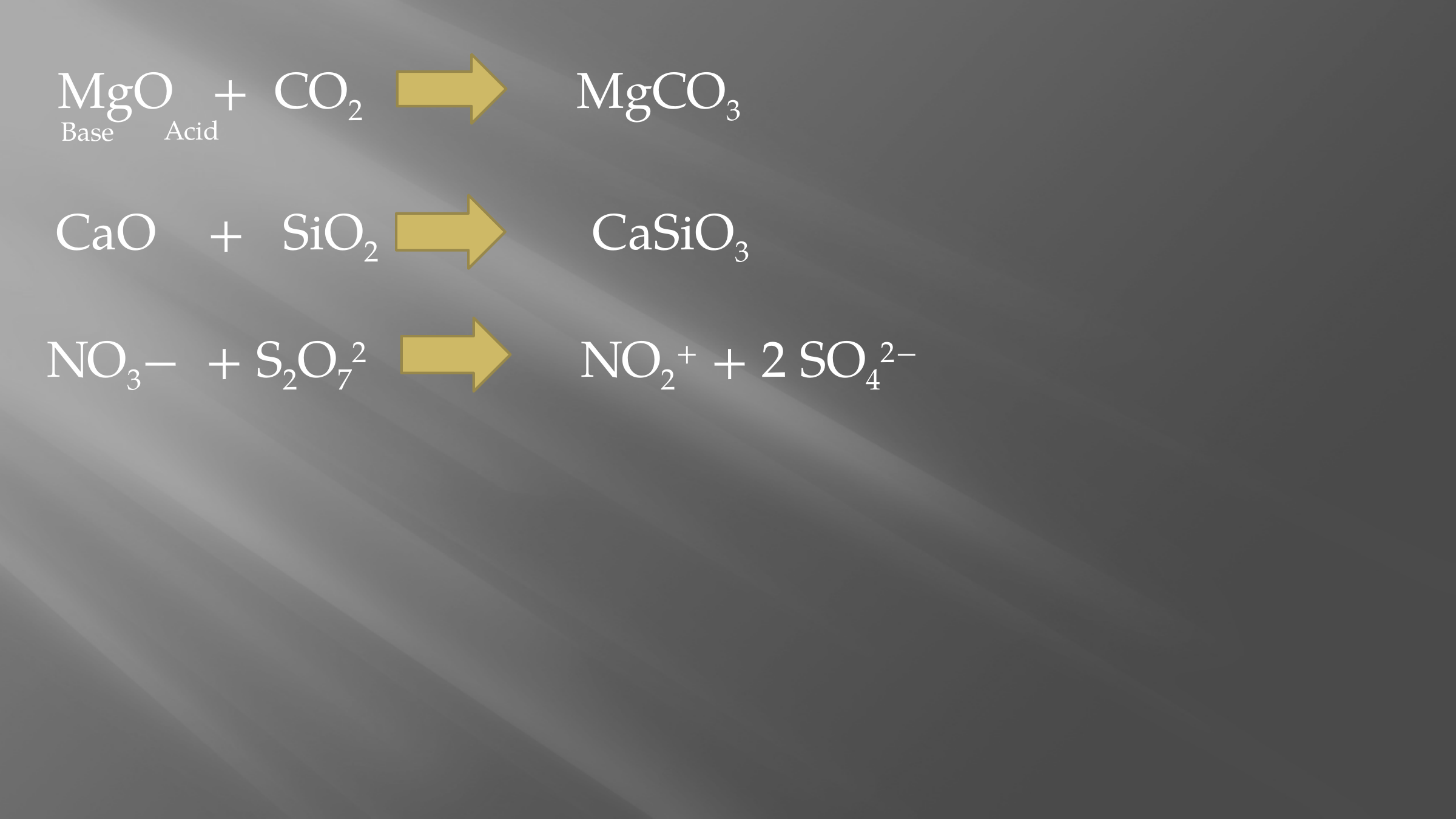

MgO   +  CO2                 MgCO3

Acid
Base
CaO    +   SiO2                 CaSiO3

NO3−  + S2O72                 NO2+ + 2 SO42−